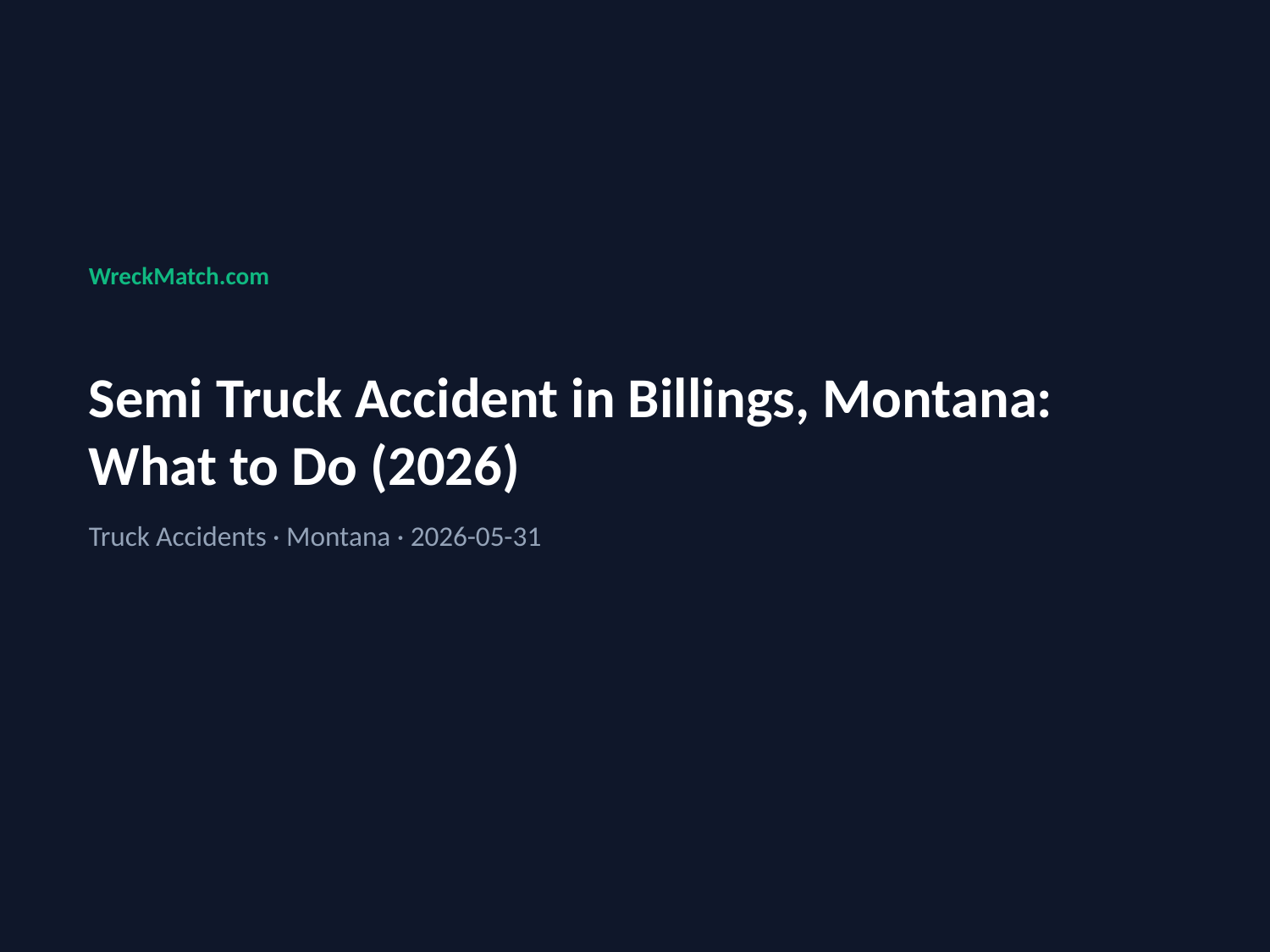

WreckMatch.com
Semi Truck Accident in Billings, Montana: What to Do (2026)
Truck Accidents · Montana · 2026-05-31